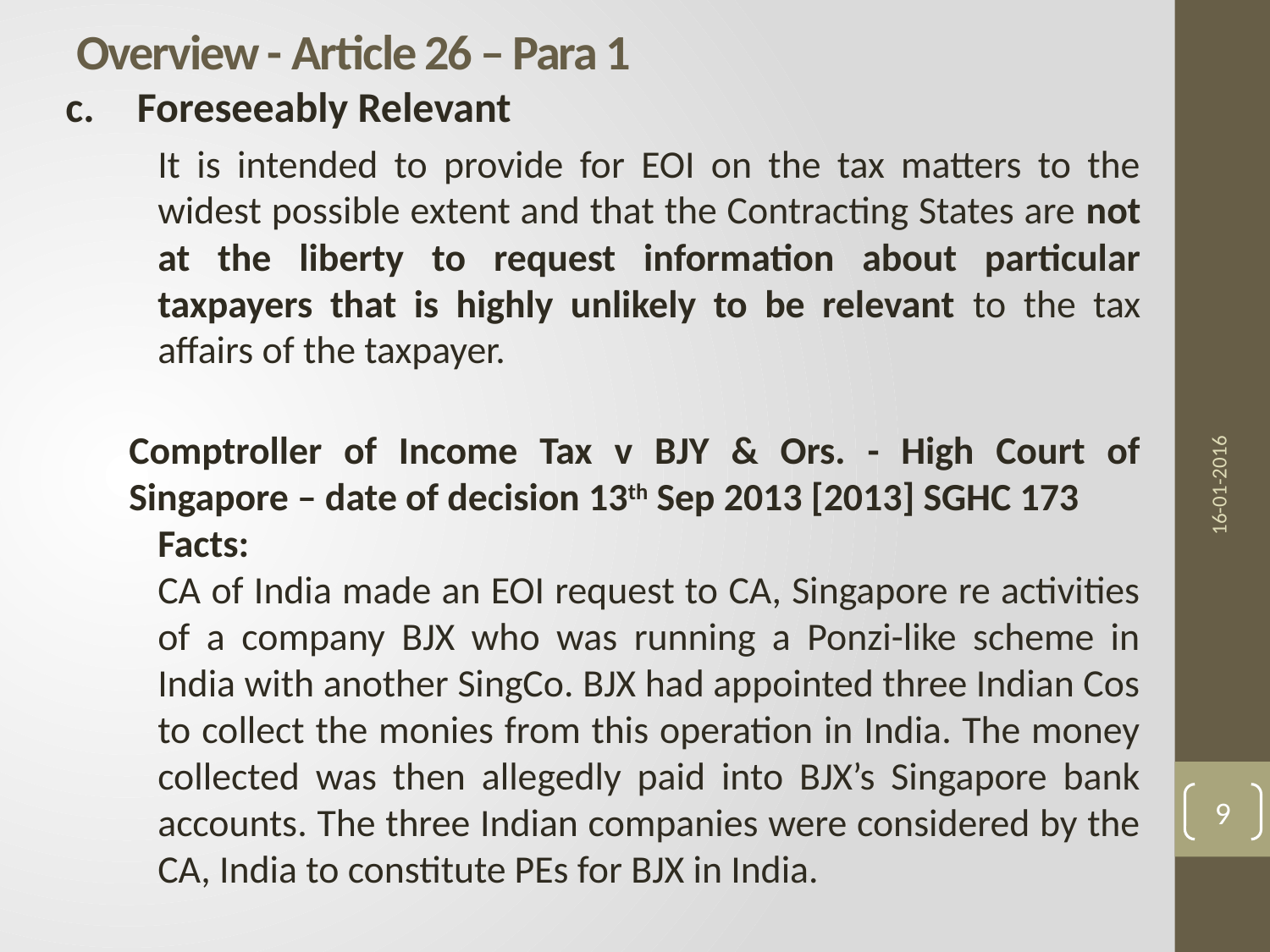

# Overview - Article 26 – Para 1
Foreseeably Relevant
It is intended to provide for EOI on the tax matters to the widest possible extent and that the Contracting States are not at the liberty to request information about particular taxpayers that is highly unlikely to be relevant to the tax affairs of the taxpayer.

Comptroller of Income Tax v BJY & Ors. - High Court of Singapore – date of decision 13th Sep 2013 [2013] SGHC 173
Facts:
CA of India made an EOI request to CA, Singapore re activities of a company BJX who was running a Ponzi-like scheme in India with another SingCo. BJX had appointed three Indian Cos to collect the monies from this operation in India. The money collected was then allegedly paid into BJX’s Singapore bank accounts. The three Indian companies were considered by the CA, India to constitute PEs for BJX in India.

16-01-2016
9